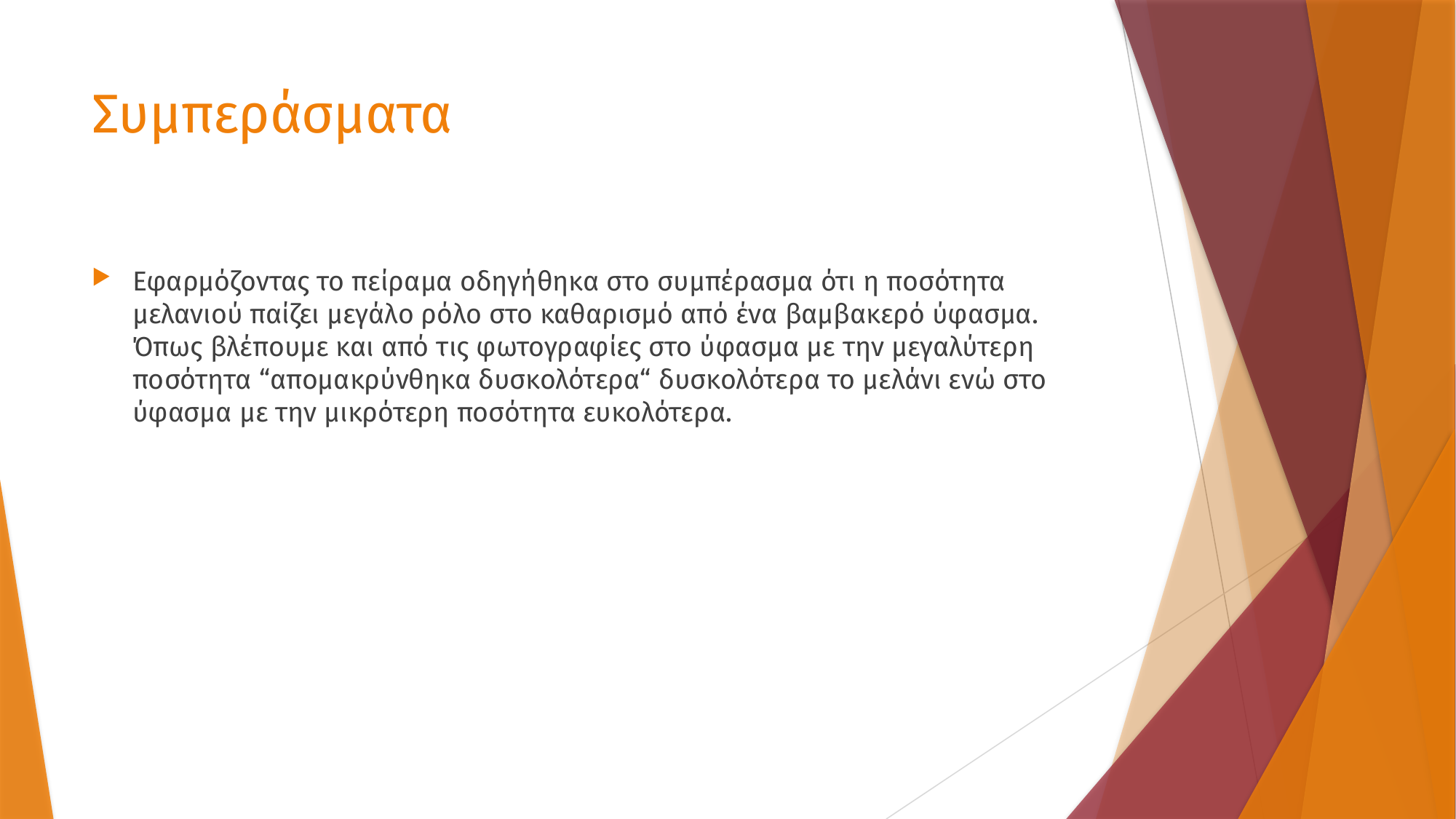

# Συμπεράσματα
Εφαρμόζοντας το πείραμα οδηγήθηκα στο συμπέρασμα ότι η ποσότητα μελανιού παίζει μεγάλο ρόλο στο καθαρισμό από ένα βαμβακερό ύφασμα. Όπως βλέπουμε και από τις φωτογραφίες στο ύφασμα με την μεγαλύτερη ποσότητα “απομακρύνθηκα δυσκολότερα“ δυσκολότερα το μελάνι ενώ στο ύφασμα με την μικρότερη ποσότητα ευκολότερα.